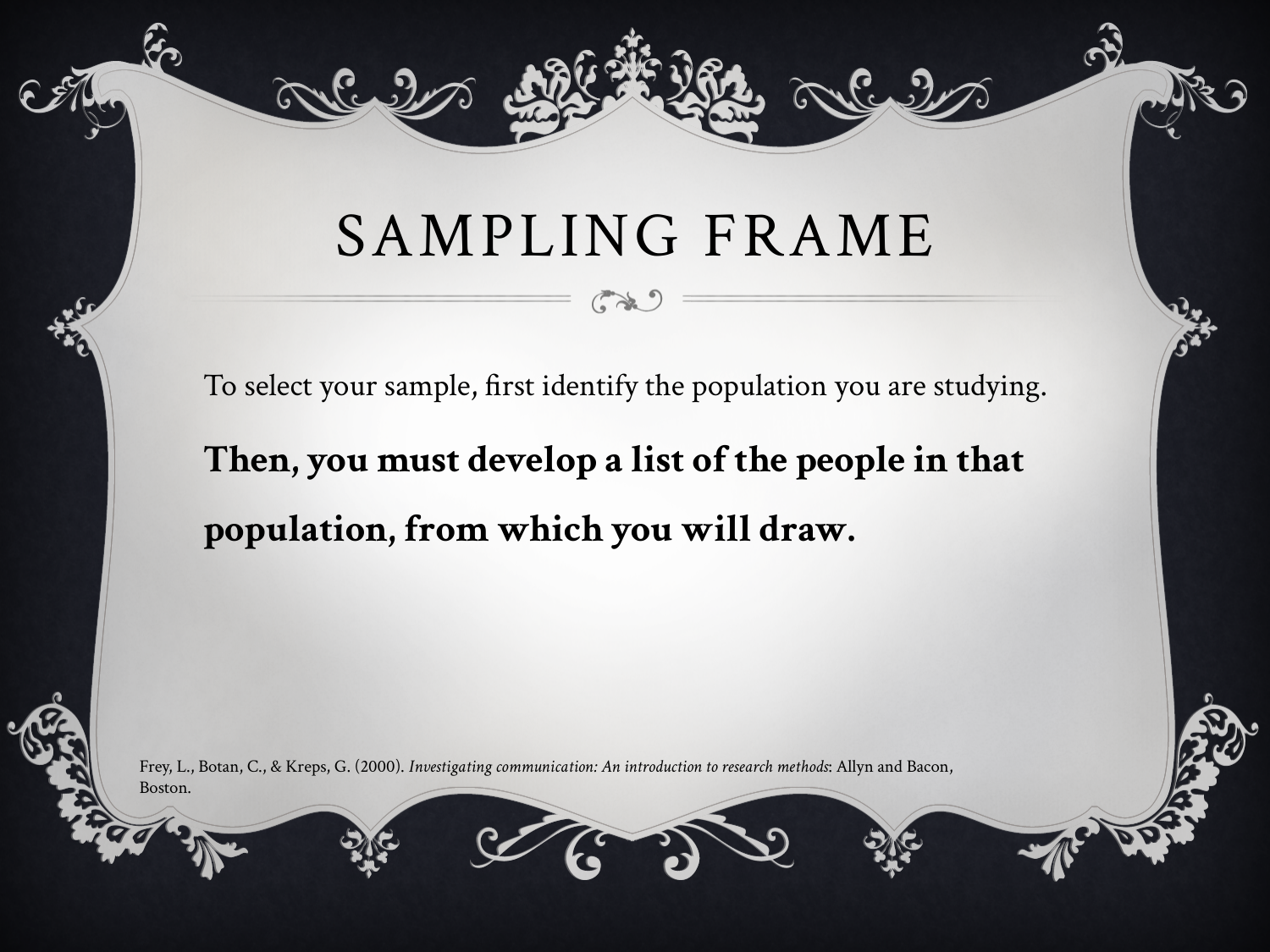

# Sampling frame
To select your sample, first identify the population you are studying.
Then, you must develop a list of the people in that population, from which you will draw.
Frey, L., Botan, C., & Kreps, G. (2000). Investigating communication: An introduction to research methods: Allyn and Bacon, Boston.